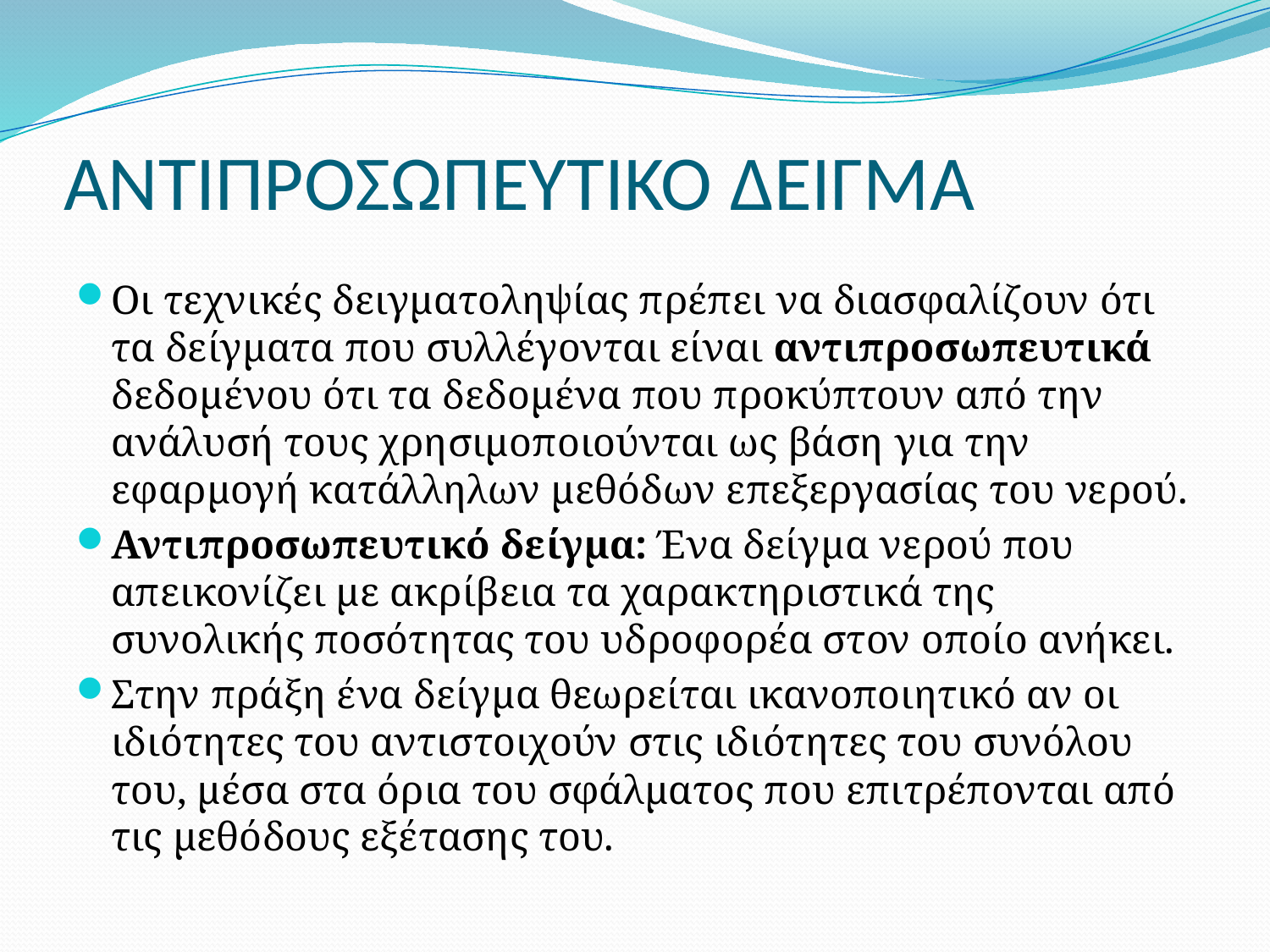

# ΑΝΤΙΠΡΟΣΩΠΕΥΤΙΚΟ ΔΕΙΓΜΑ
Οι τεχνικές δειγματοληψίας πρέπει να διασφαλίζουν ότι τα δείγματα που συλλέγονται είναι αντιπροσωπευτικά δεδομένου ότι τα δεδομένα που προκύπτουν από την ανάλυσή τους χρησιμοποιούνται ως βάση για την εφαρμογή κατάλληλων μεθόδων επεξεργασίας του νερού.
Αντιπροσωπευτικό δείγμα: Ένα δείγμα νερού που απεικονίζει με ακρίβεια τα χαρακτηριστικά της συνολικής ποσότητας του υδροφορέα στον οποίο ανήκει.
Στην πράξη ένα δείγμα θεωρείται ικανοποιητικό αν οι ιδιότητες του αντιστοιχούν στις ιδιότητες του συνόλου του, μέσα στα όρια του σφάλματος που επιτρέπονται από τις μεθόδους εξέτασης του.